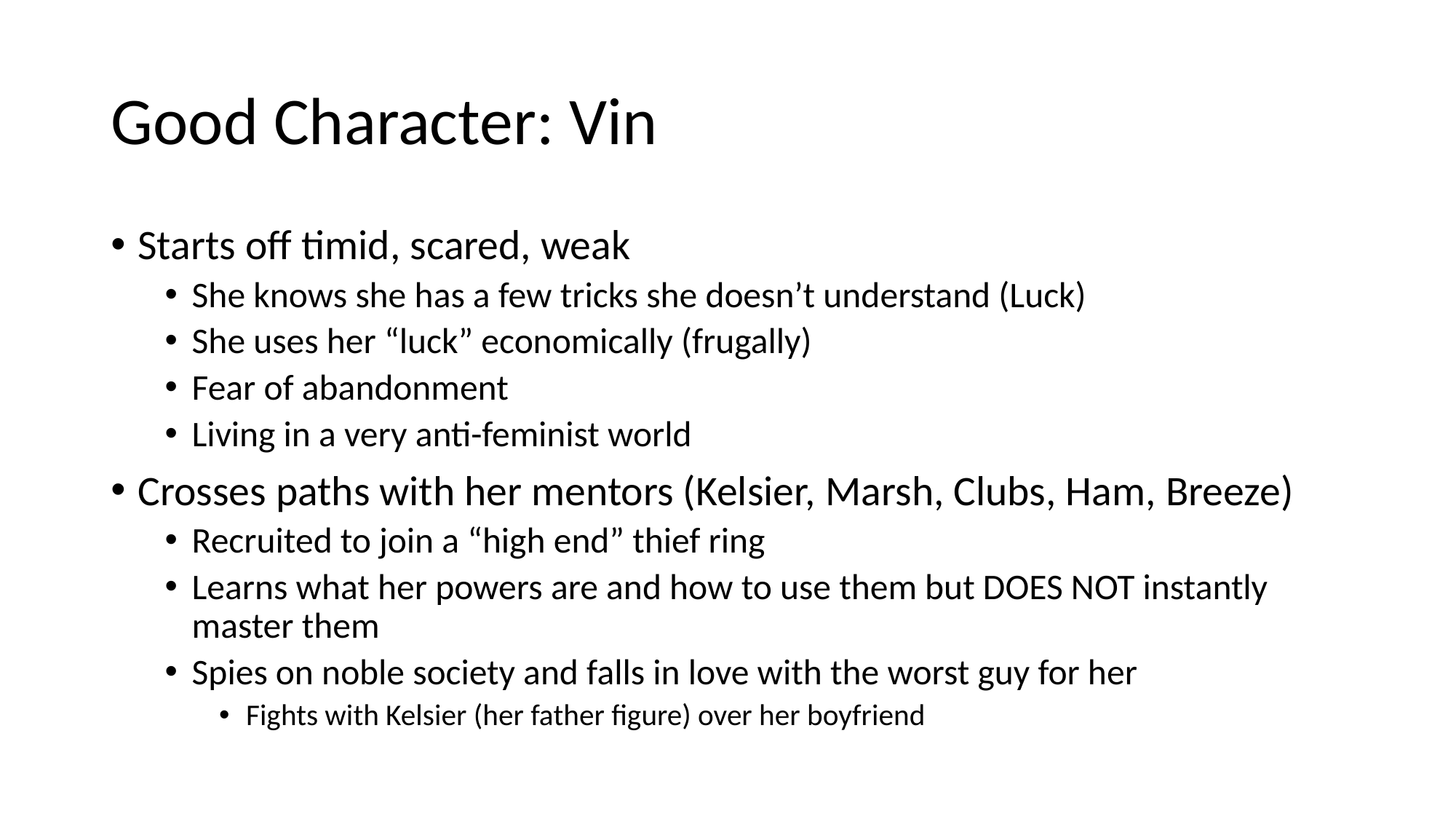

# Good Character: Vin
Starts off timid, scared, weak
She knows she has a few tricks she doesn’t understand (Luck)
She uses her “luck” economically (frugally)
Fear of abandonment
Living in a very anti-feminist world
Crosses paths with her mentors (Kelsier, Marsh, Clubs, Ham, Breeze)
Recruited to join a “high end” thief ring
Learns what her powers are and how to use them but DOES NOT instantly master them
Spies on noble society and falls in love with the worst guy for her
Fights with Kelsier (her father figure) over her boyfriend